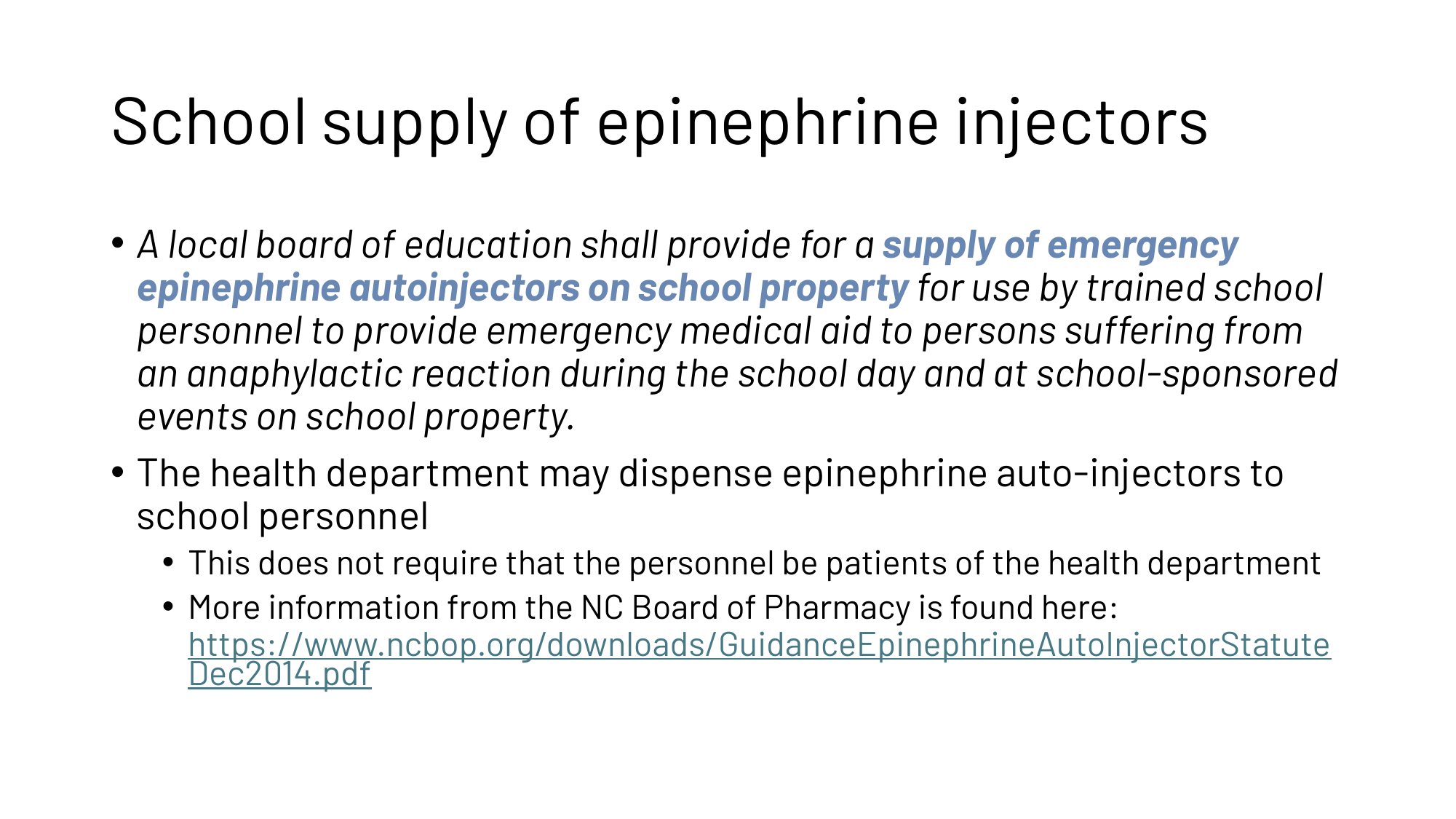

# School supply of epinephrine injectors
A local board of education shall provide for a supply of emergency epinephrine autoinjectors on school property for use by trained school personnel to provide emergency medical aid to persons suffering from an anaphylactic reaction during the school day and at school-sponsored events on school property.
The health department may dispense epinephrine auto-injectors to school personnel
This does not require that the personnel be patients of the health department
More information from the NC Board of Pharmacy is found here: https://www.ncbop.org/downloads/GuidanceEpinephrineAutoInjectorStatuteDec2014.pdf